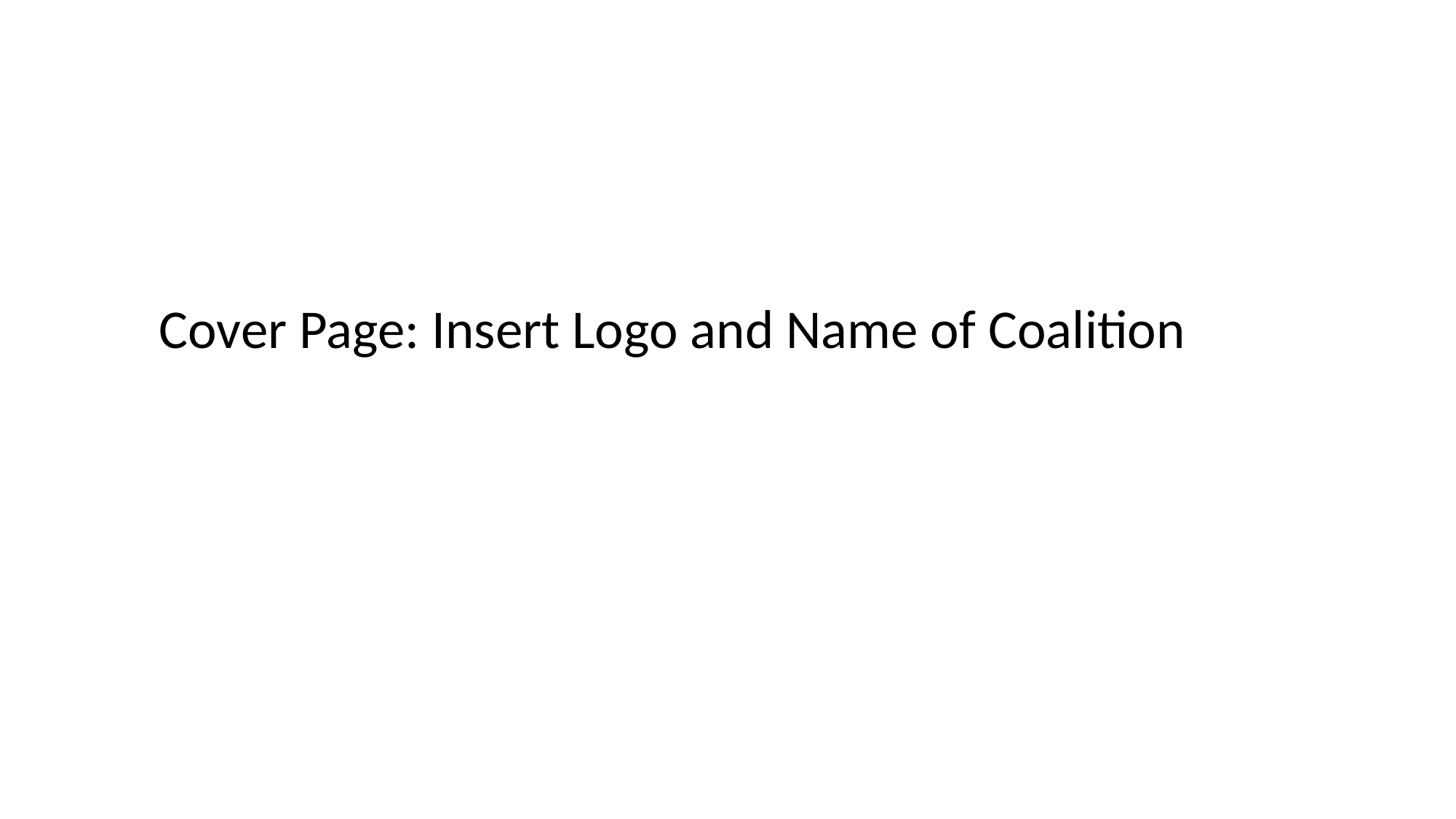

Cover Page: Insert Logo and Name of Coalition